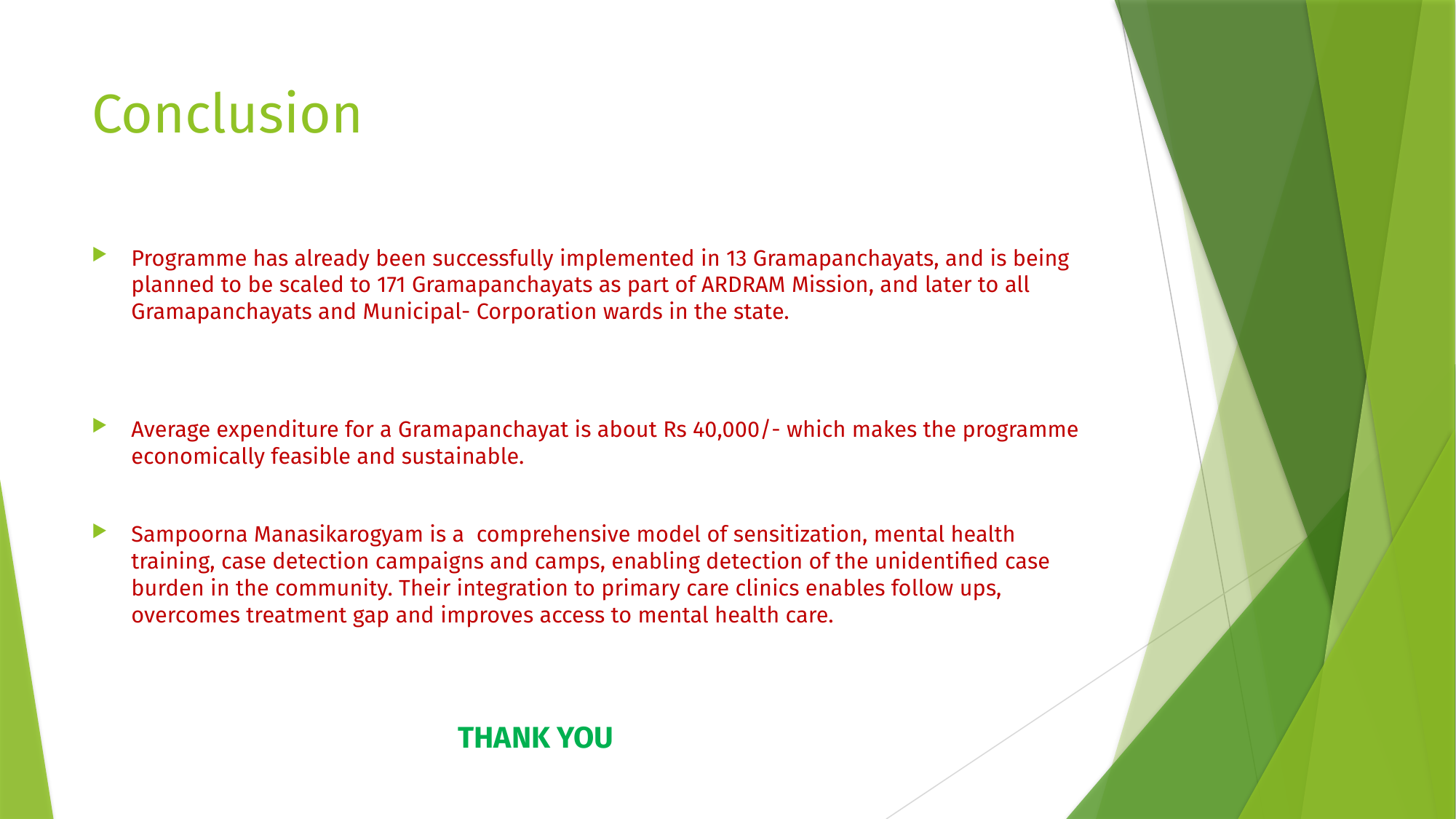

# Conclusion

Programme has already been successfully implemented in 13 Gramapanchayats, and is being planned to be scaled to 171 Gramapanchayats as part of ARDRAM Mission, and later to all Gramapanchayats and Municipal- Corporation wards in the state.

Average expenditure for a Gramapanchayat is about Rs 40,000/- which makes the programme economically feasible and sustainable.

Sampoorna Manasikarogyam is a  comprehensive model of sensitization, mental health training, case detection campaigns and camps, enabling detection of the unidentified case burden in the community. Their integration to primary care clinics enables follow ups, overcomes treatment gap and improves access to mental health care.

                                                             THANK YOU